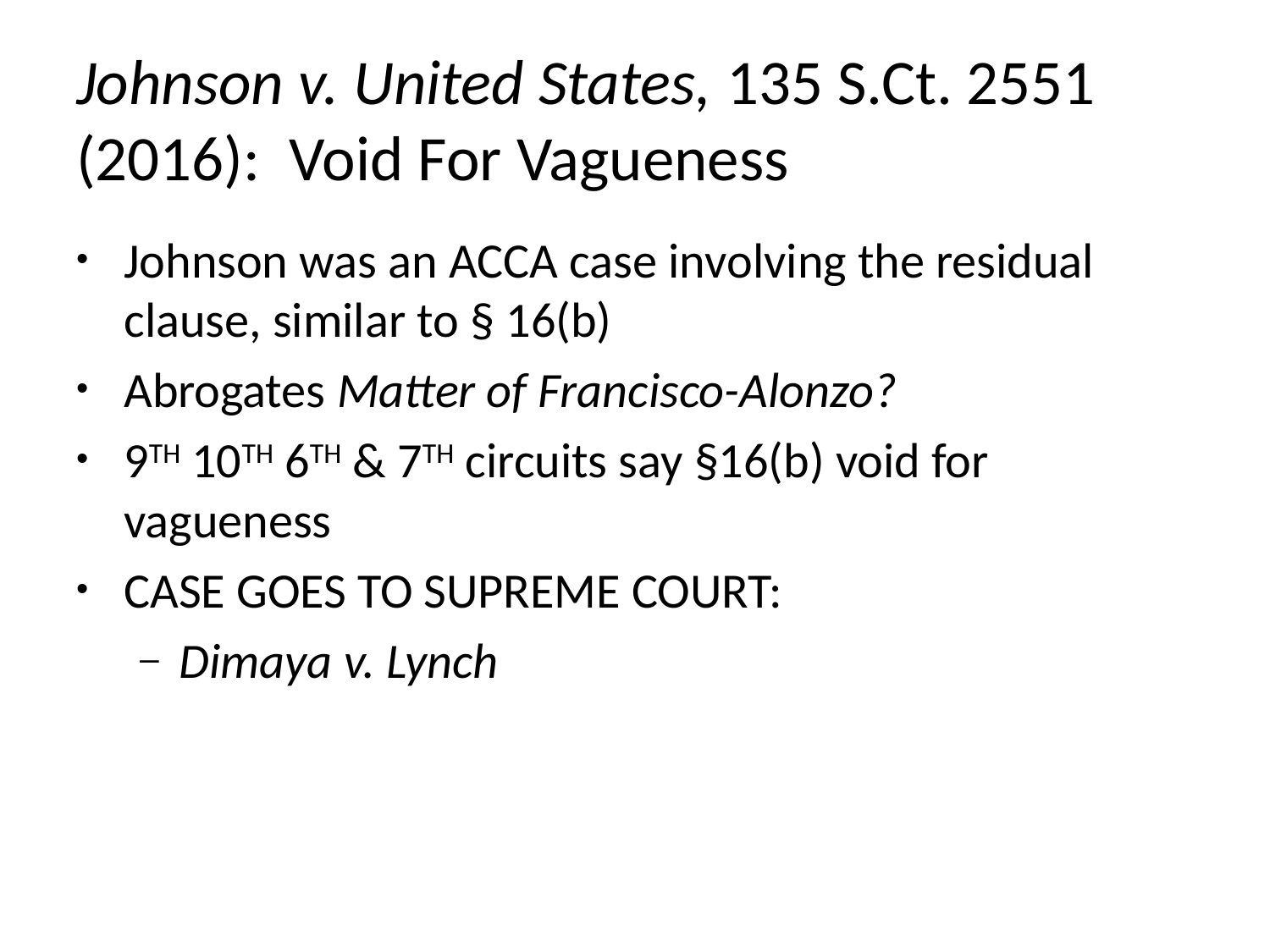

# Johnson v. United States, 135 S.Ct. 2551 (2016):  Void For Vagueness
Johnson was an ACCA case involving the residual clause, similar to § 16(b)
Abrogates Matter of Francisco-Alonzo?
9TH 10TH 6TH & 7TH circuits say §16(b) void for vagueness
CASE GOES TO SUPREME COURT:
Dimaya v. Lynch